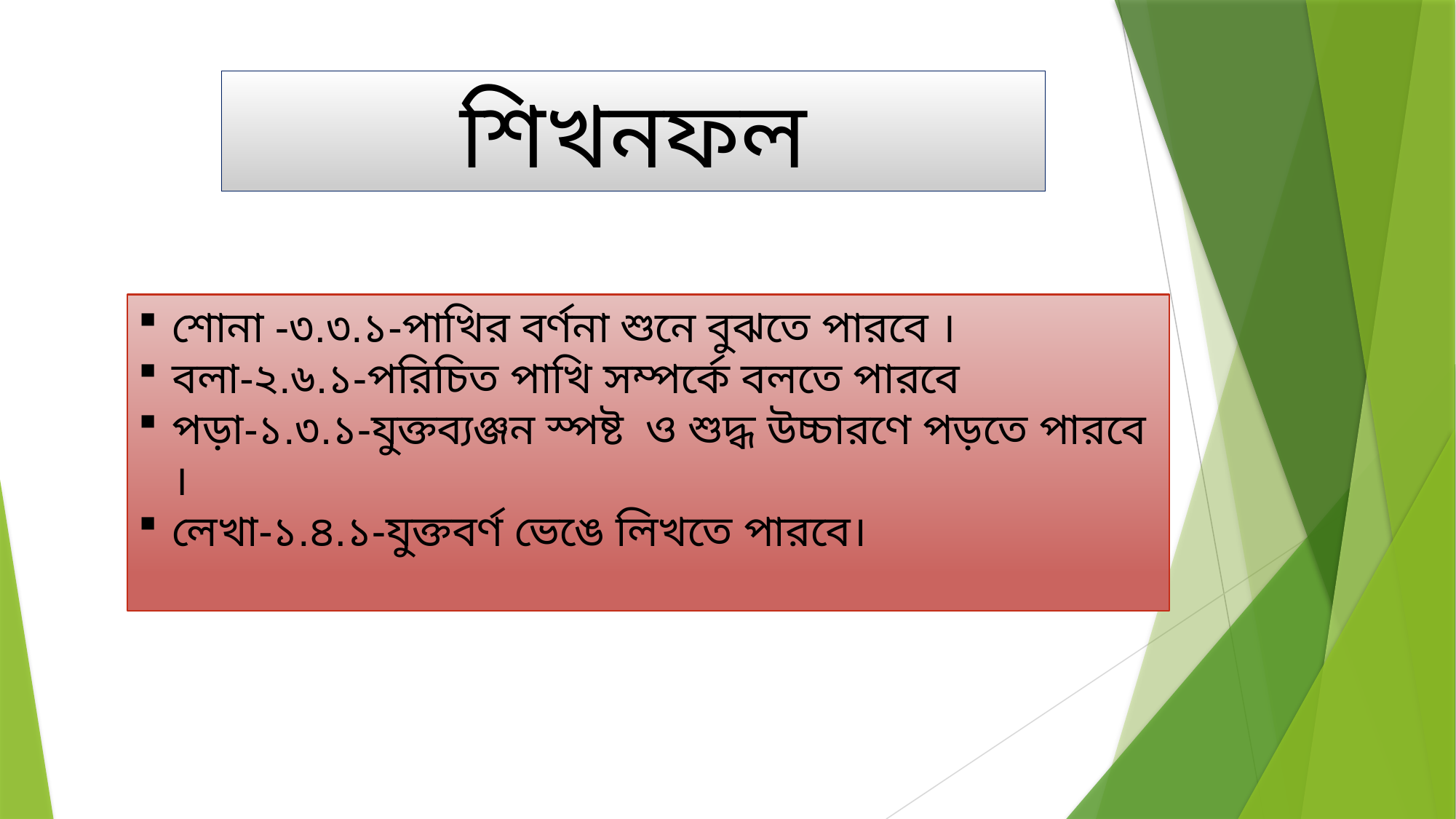

শিখনফল
শোনা -৩.৩.১-পাখির বর্ণনা শুনে বুঝতে পারবে ।
বলা-২.৬.১-পরিচিত পাখি সম্পর্কে বলতে পারবে
পড়া-১.৩.১-যুক্তব্যঞ্জন স্পষ্ট  ও শুদ্ধ উচ্চারণে পড়তে পারবে ।
লেখা-১.৪.১-যুক্তবর্ণ ভেঙে লিখতে পারবে।